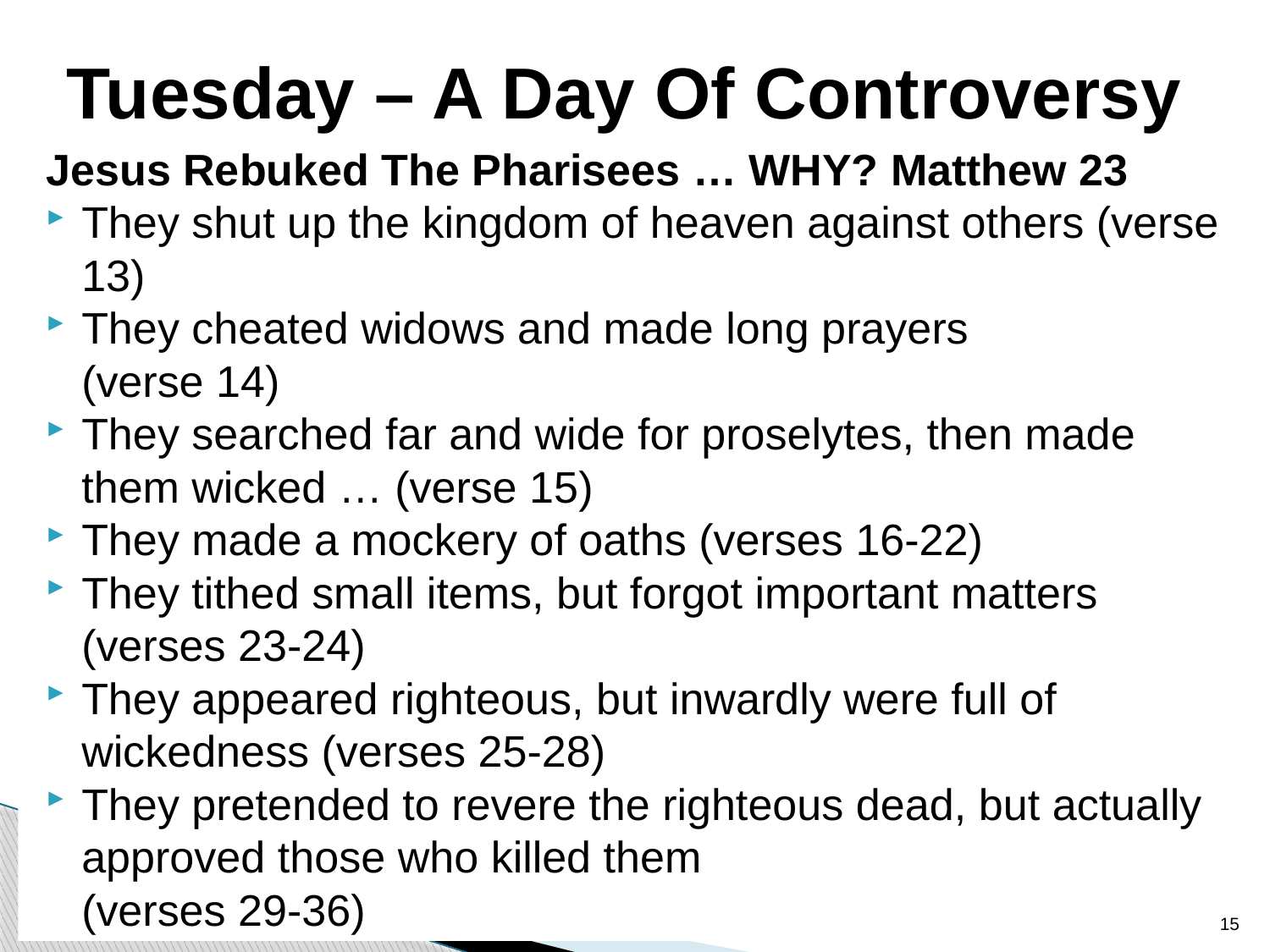

# Tuesday – A Day Of Controversy
Jesus Rebuked The Pharisees … WHY? Matthew 23
They shut up the kingdom of heaven against others (verse 13)
They cheated widows and made long prayers
(verse 14)
They searched far and wide for proselytes, then made them wicked … (verse 15)
They made a mockery of oaths (verses 16-22)
They tithed small items, but forgot important matters (verses 23-24)
They appeared righteous, but inwardly were full of wickedness (verses 25-28)
They pretended to revere the righteous dead, but actually approved those who killed them
(verses 29-36)
15